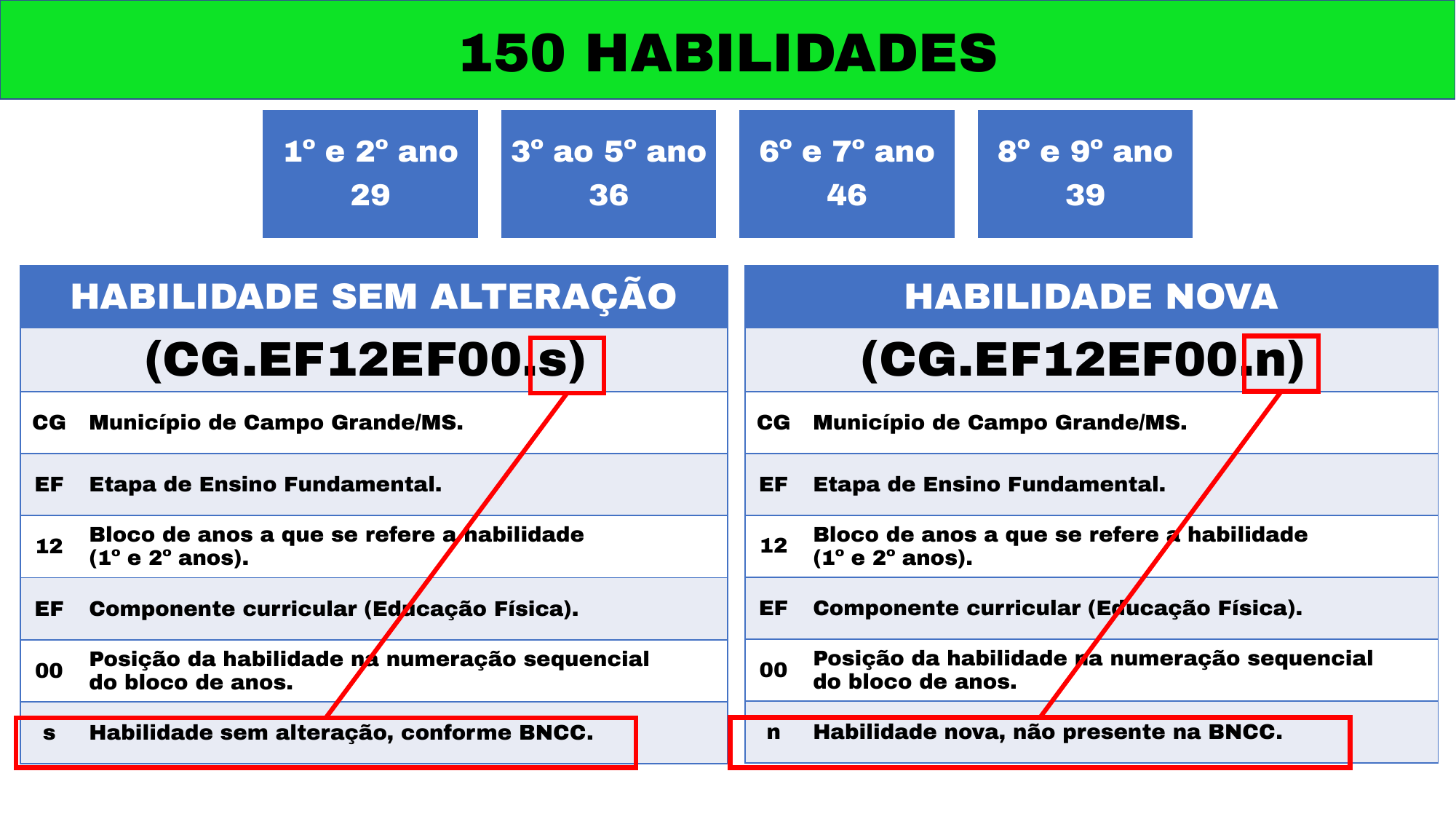

150 HABILIDADES
1º e 2º ano
29
3º ao 5º ano
36
6º e 7º ano
46
8º e 9º ano
39
| HABILIDADE NOVA |  |
| --- | --- |
| (CG.EF12EF00.n) |  |
| CG | Município de Campo Grande/MS. |
| EF | Etapa de Ensino Fundamental. |
| 12 | Bloco de anos a que se refere a habilidade (1º e 2º anos). |
| EF | Componente curricular (Educação Física). |
| 00 | Posição da habilidade na numeração sequencial do bloco de anos. |
| n | Habilidade nova, não presente na BNCC. |
| HABILIDADE SEM ALTERAÇÃO |  |
| --- | --- |
| (CG.EF12EF00.s) |  |
| CG | Município de Campo Grande/MS. |
| EF | Etapa de Ensino Fundamental. |
| 12 | Bloco de anos a que se refere a habilidade (1º e 2º anos). |
| EF | Componente curricular (Educação Física). |
| 00 | Posição da habilidade na numeração sequencial do bloco de anos. |
| s | Habilidade sem alteração, conforme BNCC. |